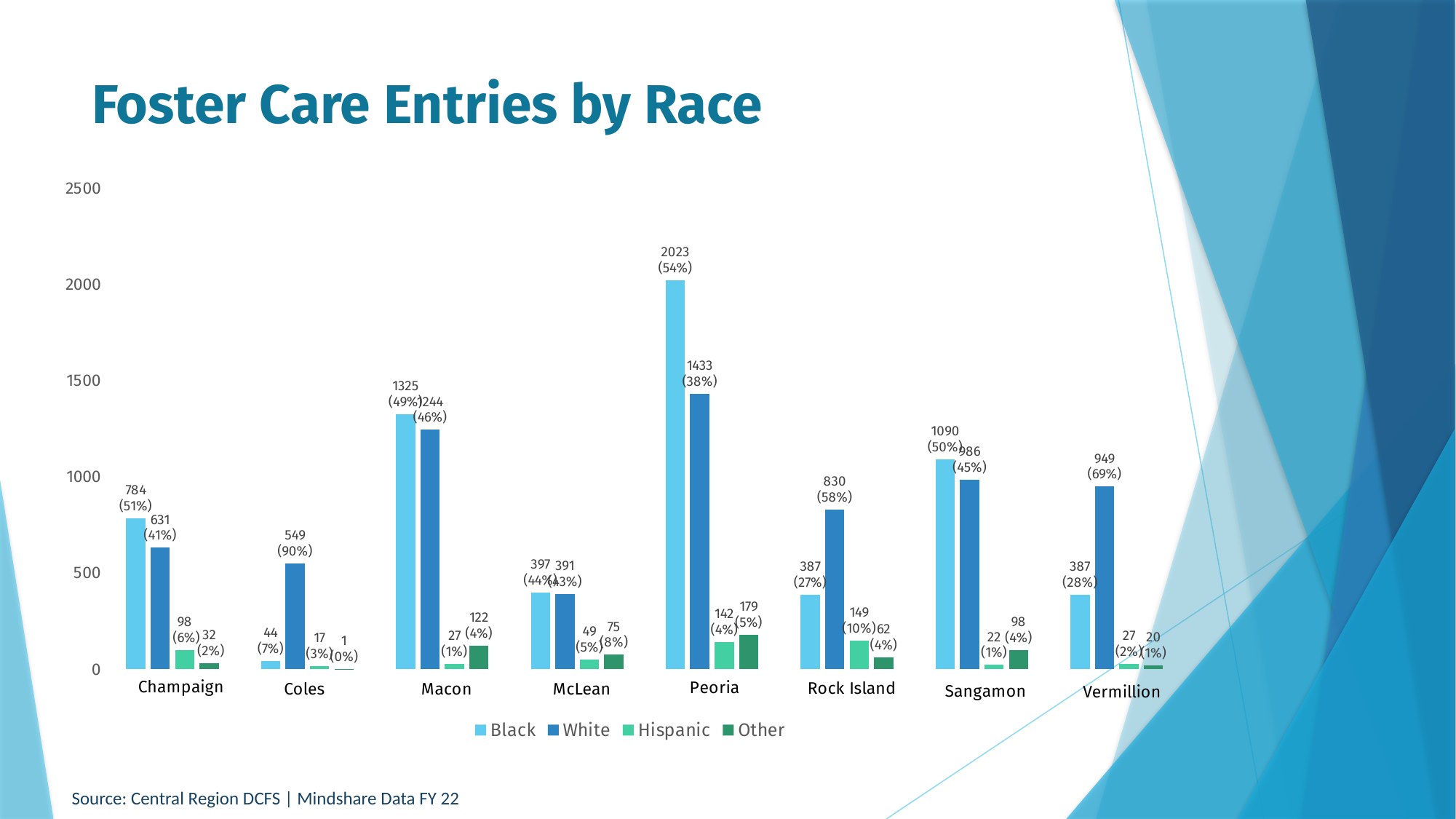

# Foster Care Entries by Race

### Chart

| Category | Black | White | Hispanic | Other |
|---|---|---|---|---|
| 32
 (2%) | 784.0 | 631.0 | 98.0 | 32.0 |
| 1
(0%) | 44.0 | 549.0 | 17.0 | 1.0 |
| 122
(4%) | 1325.0 | 1244.0 | 27.0 | 122.0 |
| 75
(8%) | 397.0 | 391.0 | 49.0 | 75.0 |
| 179
(5%) | 2023.0 | 1433.0 | 142.0 | 179.0 |
| 62
(4%) | 387.0 | 830.0 | 149.0 | 62.0 |
| 98
(4%) | 1090.0 | 986.0 | 22.0 | 98.0 |
| 20
(1%) | 387.0 | 949.0 | 27.0 | 20.0 |
Source: Central Region DCFS | Mindshare Data FY 22